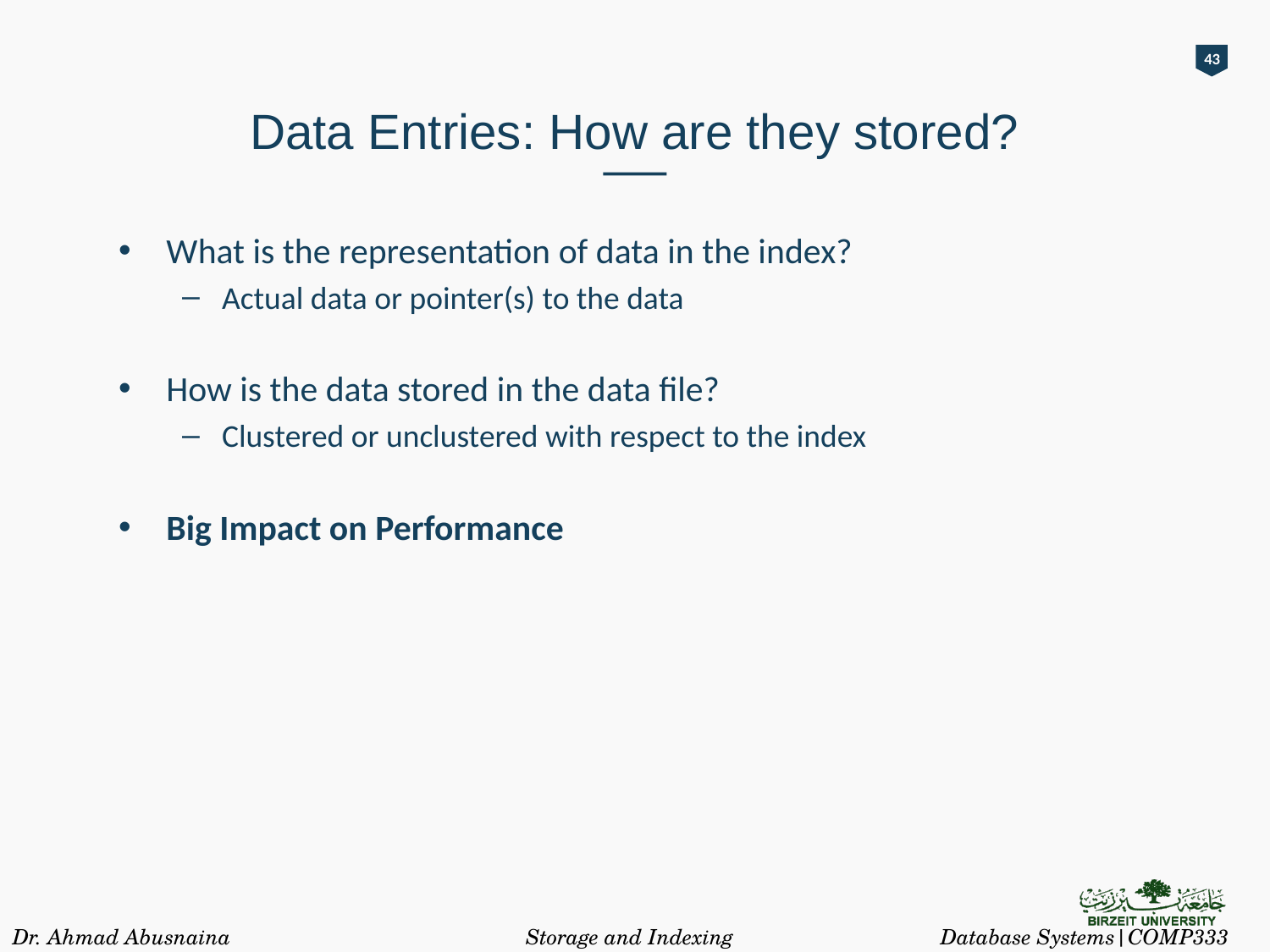

43

# Data Entries: How are they stored?

What is the representation of data in the index?
Actual data or pointer(s) to the data

How is the data stored in the data file?
Clustered or unclustered with respect to the index

Big Impact on Performance